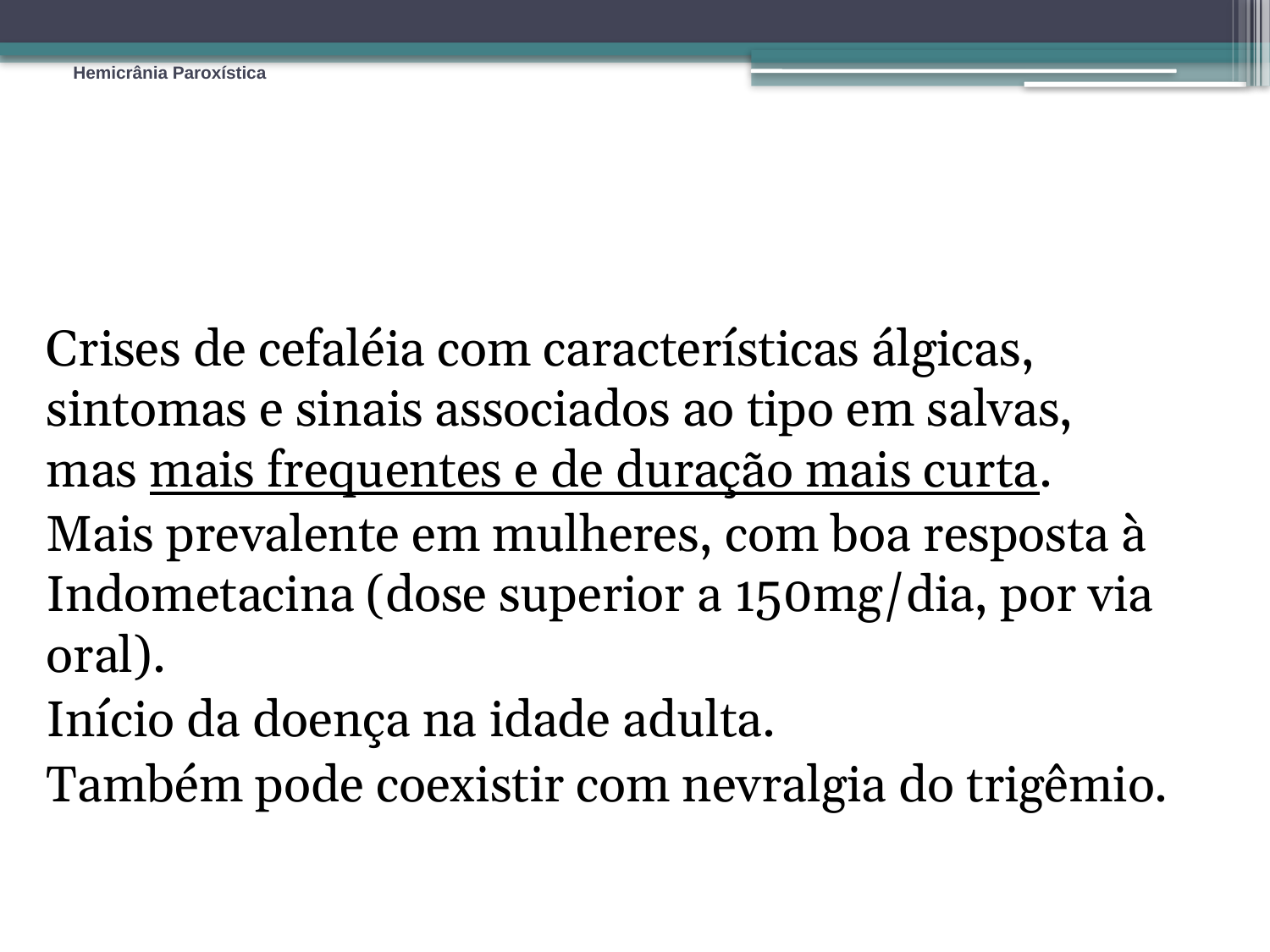

# Hemicrânia Paroxística

Crises de cefaléia com características álgicas, sintomas e sinais associados ao tipo em salvas, mas mais frequentes e de duração mais curta.
Mais prevalente em mulheres, com boa resposta à Indometacina (dose superior a 150mg/dia, por via oral).
Início da doença na idade adulta.
Também pode coexistir com nevralgia do trigêmio.